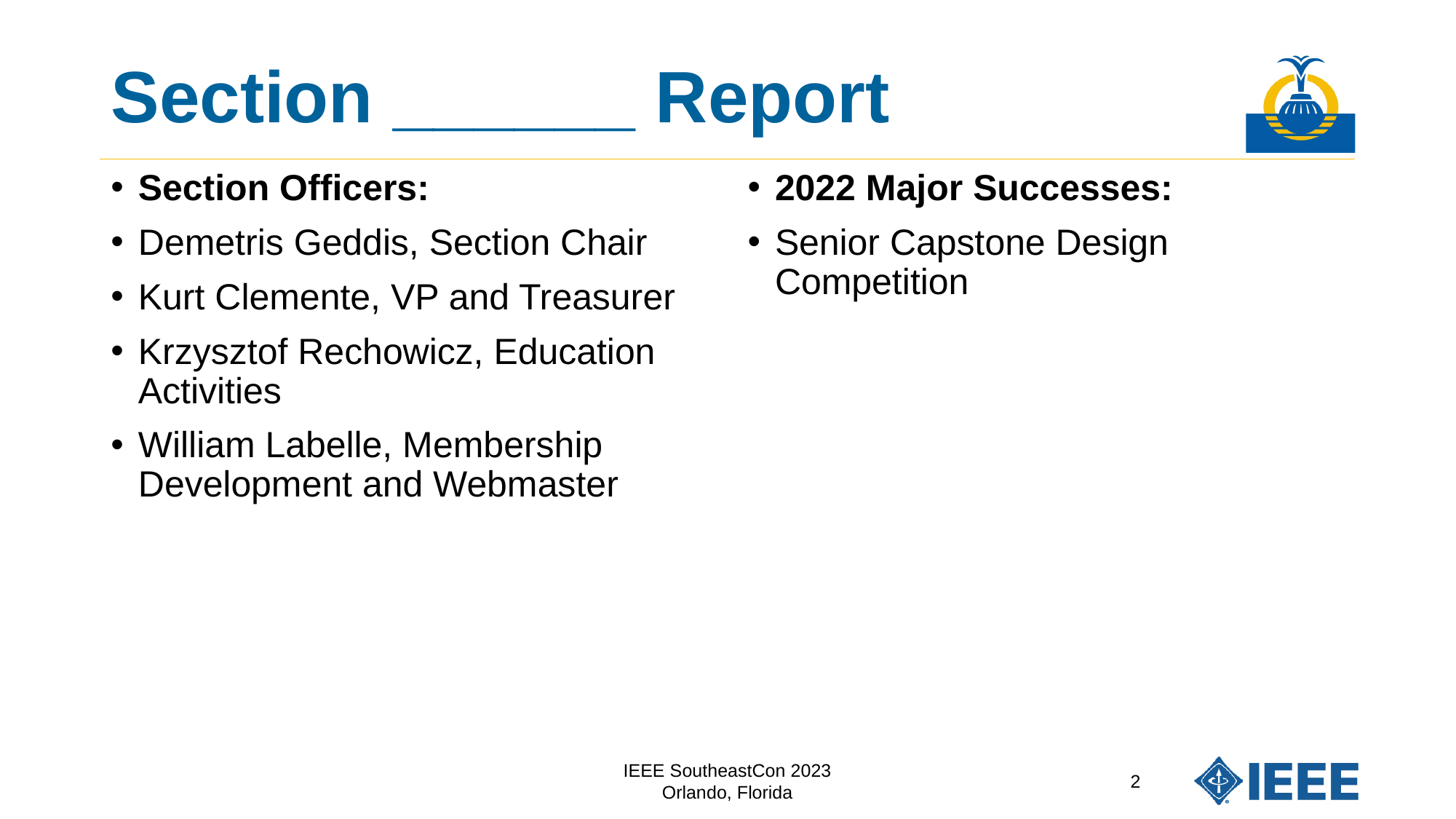

# Section ______ Report
Section Officers:
Demetris Geddis, Section Chair
Kurt Clemente, VP and Treasurer
Krzysztof Rechowicz, Education Activities
William Labelle, Membership Development and Webmaster

2022 Major Successes:
Senior Capstone Design Competition

IEEE SoutheastCon 2023
Orlando, Florida
2